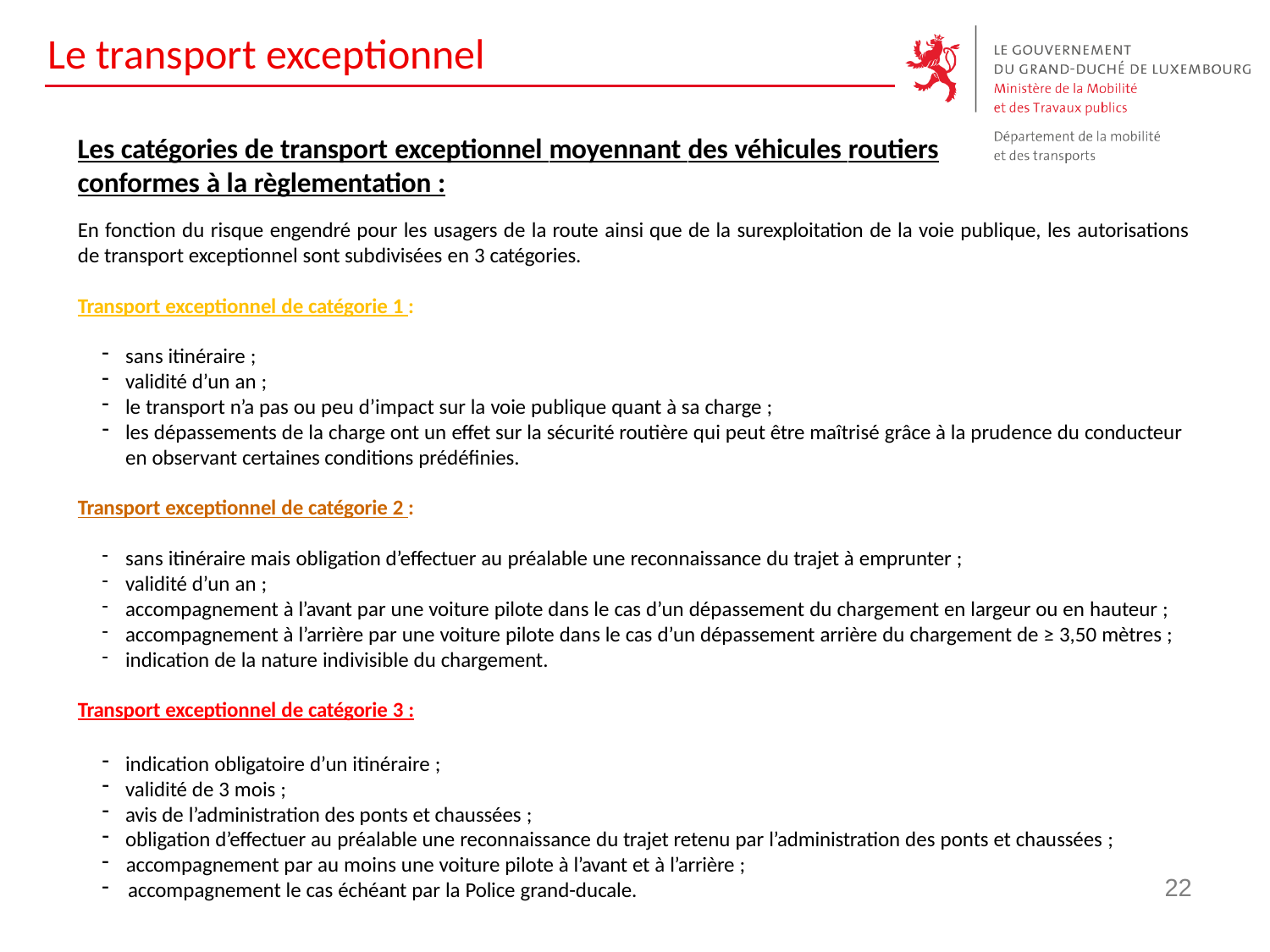

# Le transport exceptionnel
Les catégories de transport exceptionnel moyennant des véhicules routiers
conformes à la règlementation :
En fonction du risque engendré pour les usagers de la route ainsi que de la surexploitation de la voie publique, les autorisations  de transport exceptionnel sont subdivisées en 3 catégories.

Transport exceptionnel de catégorie 1 :

sans itinéraire ;
validité d’un an ;
le transport n’a pas ou peu d’impact sur la voie publique quant à sa charge ;
les dépassements de la charge ont un effet sur la sécurité routière qui peut être maîtrisé grâce à la prudence du conducteur  en observant certaines conditions prédéfinies.

Transport exceptionnel de catégorie 2 :

sans itinéraire mais obligation d’effectuer au préalable une reconnaissance du trajet à emprunter ;
validité d’un an ;
accompagnement à l’avant par une voiture pilote dans le cas d’un dépassement du chargement en largeur ou en hauteur ;
accompagnement à l’arrière par une voiture pilote dans le cas d’un dépassement arrière du chargement de ≥ 3,50 mètres ;
indication de la nature indivisible du chargement.

Transport exceptionnel de catégorie 3 :
indication obligatoire d’un itinéraire ;
validité de 3 mois ;
avis de l’administration des ponts et chaussées ;
obligation d’effectuer au préalable une reconnaissance du trajet retenu par l’administration des ponts et chaussées ;
accompagnement par au moins une voiture pilote à l’avant et à l’arrière ;
accompagnement le cas échéant par la Police grand-ducale.
22